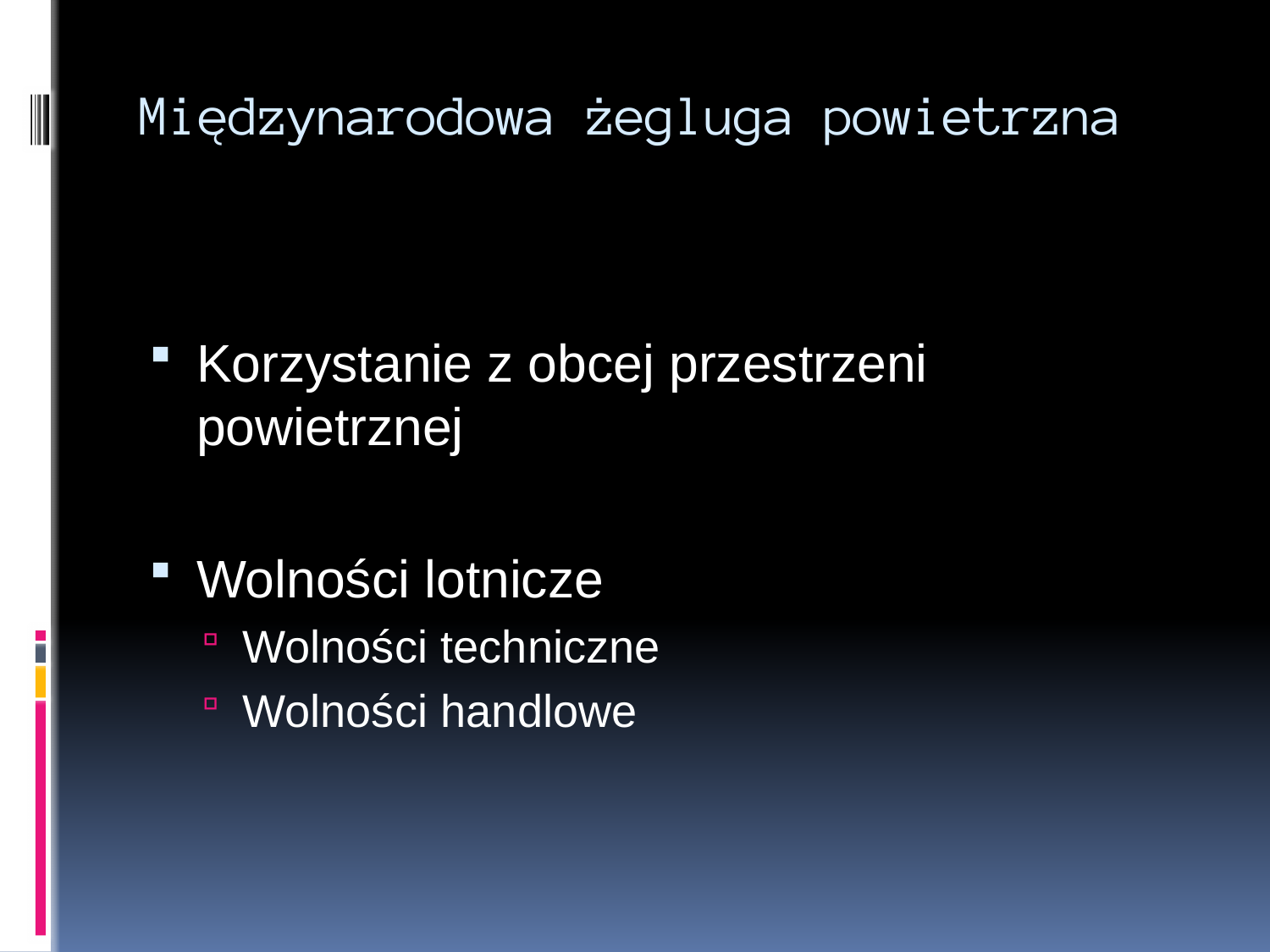

# Międzynarodowa żegluga powietrzna

Korzystanie z obcej przestrzeni powietrznej

Wolności lotnicze
Wolności techniczne
Wolności handlowe